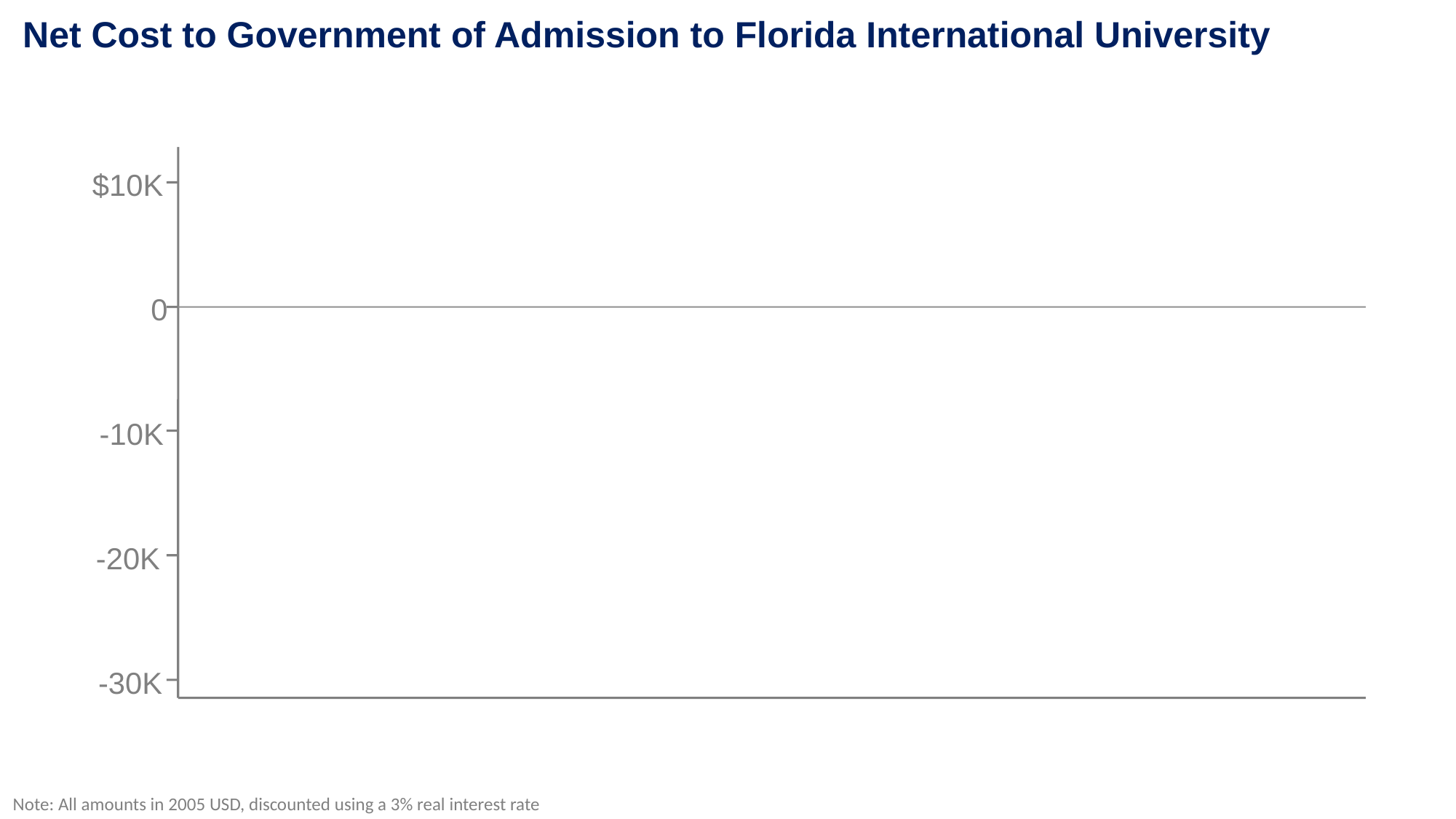

Net Cost to Government of Admission to Florida International University

$10K

0

-10K

-20K

-30K

Note: All amounts in 2005 USD, discounted using a 3% real interest rate